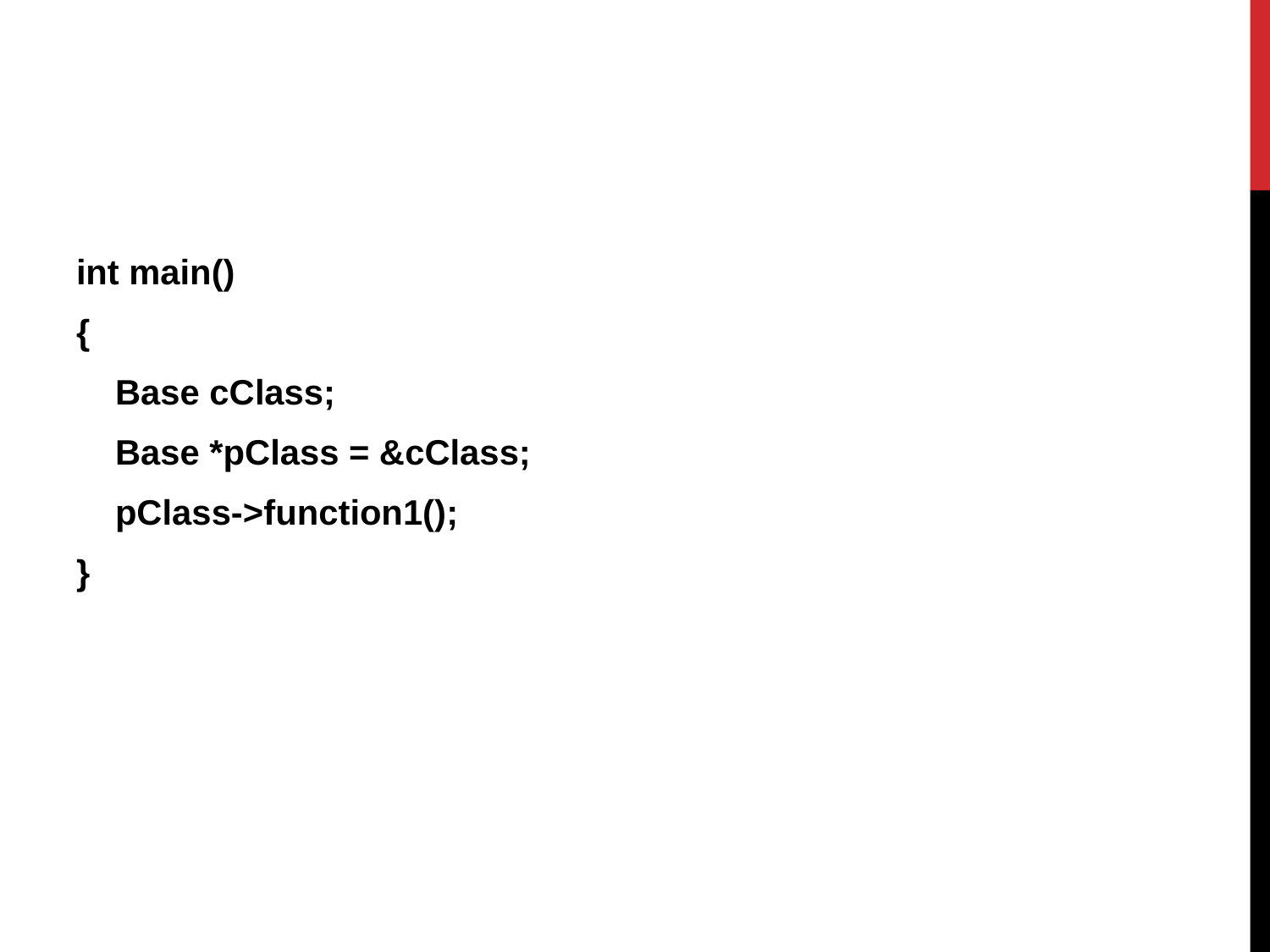

int main()
{
    Base cClass;
    Base *pClass = &cClass;
    pClass->function1();
}